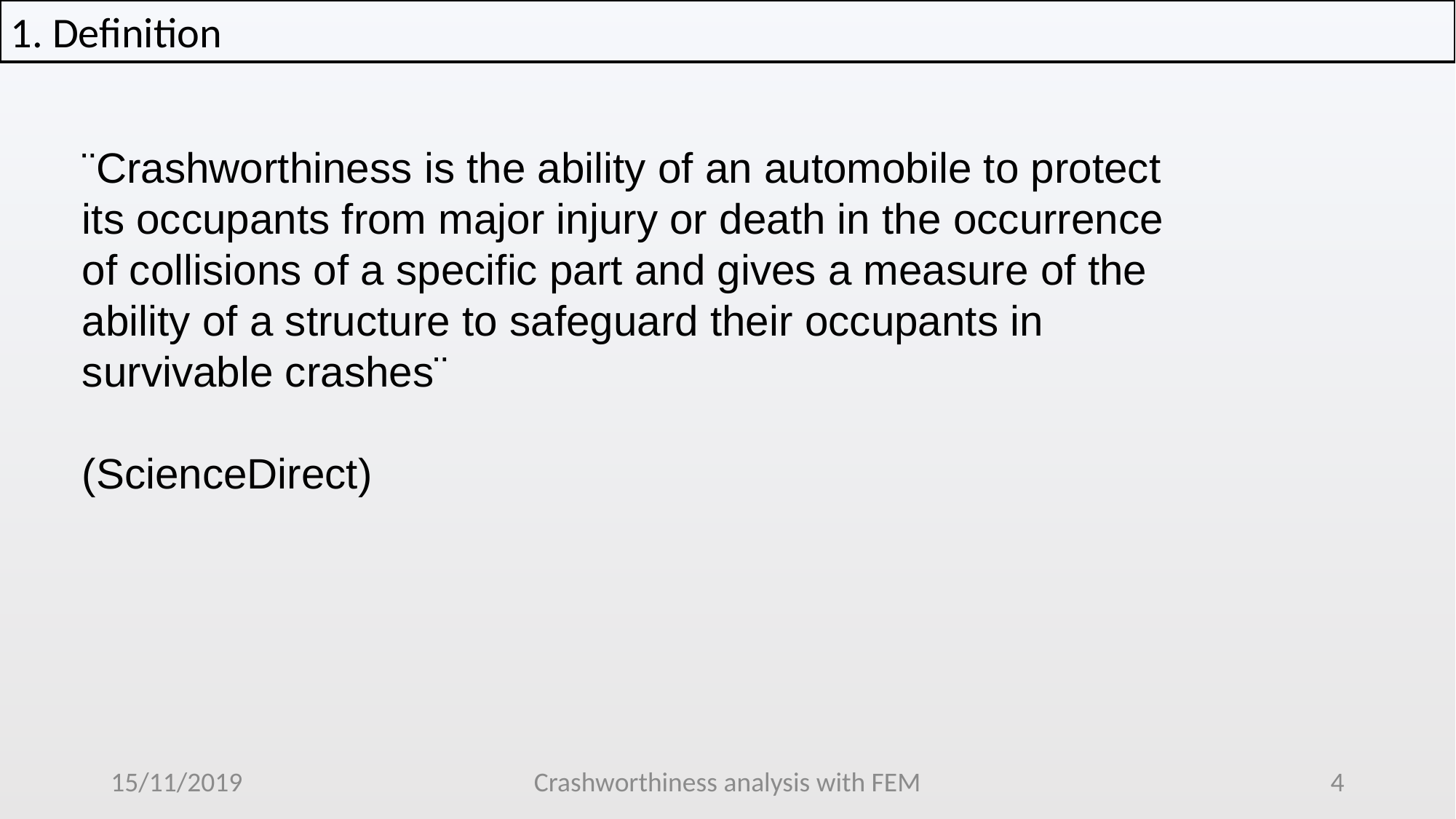

1. Definition
¨Crashworthiness is the ability of an automobile to protect its occupants from major injury or death in the occurrence of collisions of a specific part and gives a measure of the ability of a structure to safeguard their occupants in survivable crashes¨

(ScienceDirect)
15/11/2019
Crashworthiness analysis with FEM
4